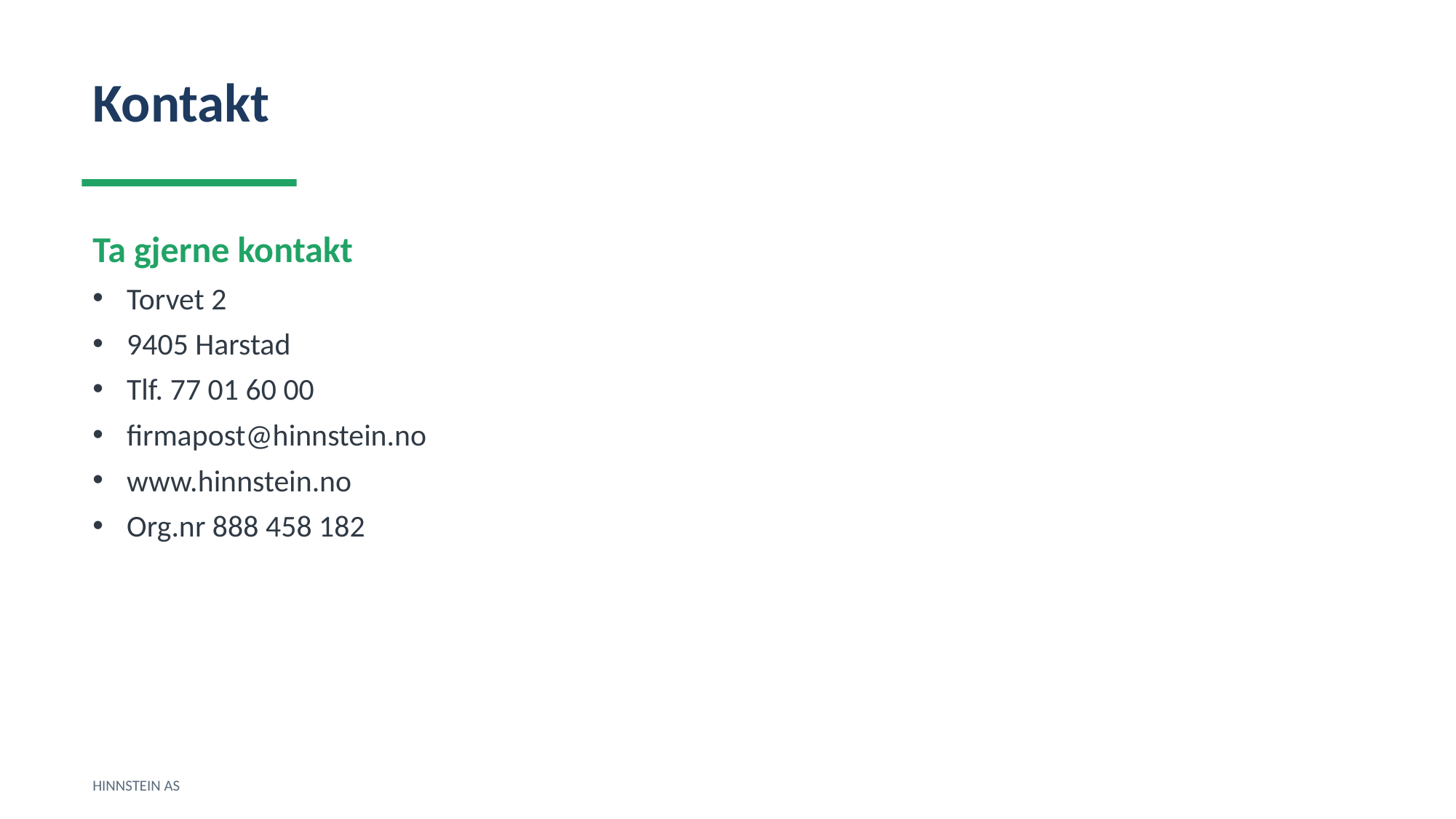

Kontakt

Ta gjerne kontakt
Torvet 2
9405 Harstad
Tlf. 77 01 60 00
firmapost@hinnstein.no
www.hinnstein.no
Org.nr 888 458 182
HINNSTEIN AS